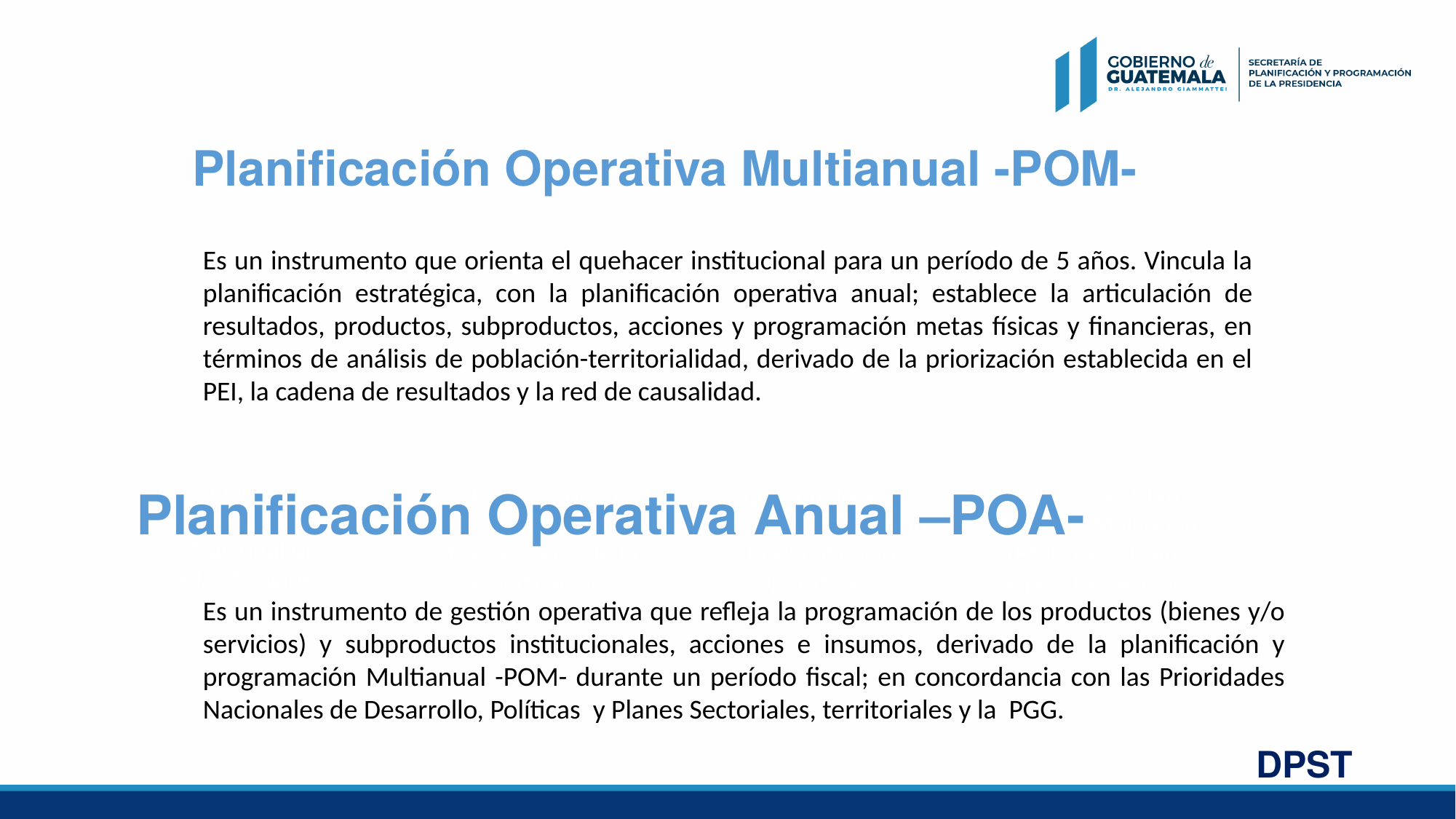

Planificación Operativa Multianual -POM-
Es un instrumento que orienta el quehacer institucional para un período de 5 años. Vincula la planificación estratégica, con la planificación operativa anual; establece la articulación de resultados, productos, subproductos, acciones y programación metas físicas y financieras, en términos de análisis de población-territorialidad, derivado de la priorización establecida en el PEI, la cadena de resultados y la red de causalidad.
¿Qué es el Sistema Nacional de Planificación?
¿Qué es el Plan Operativo Multianual (POM) y el Plan Operativo Anual (POA)?
¿Qué unidades sustantivas participan en la Planificación Operativa?
¿Cuáles son los enfoques trasversales de la Planificación?

Planificación Operativa Anual –POA-
Es un instrumento de gestión operativa que refleja la programación de los productos (bienes y/o servicios) y subproductos institucionales, acciones e insumos, derivado de la planificación y programación Multianual -POM- durante un período fiscal; en concordancia con las Prioridades Nacionales de Desarrollo, Políticas  y Planes Sectoriales, territoriales y la  PGG.
DPST